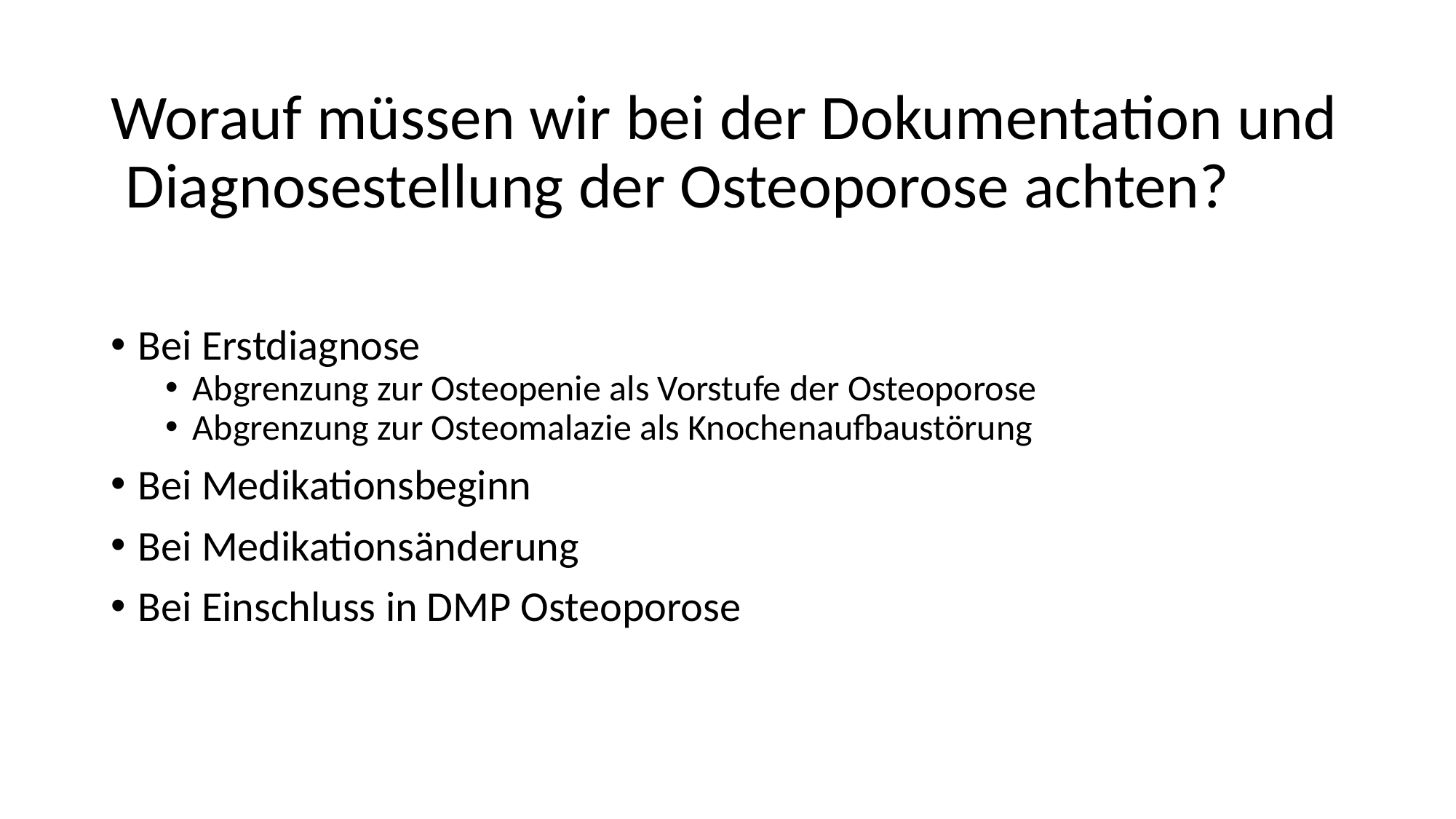

# Worauf müssen wir bei der Dokumentation und  Diagnosestellung der Osteoporose achten?
Bei Erstdiagnose
Abgrenzung zur Osteopenie als Vorstufe der Osteoporose
Abgrenzung zur Osteomalazie als Knochenaufbaustörung
Bei Medikationsbeginn
Bei Medikationsänderung
Bei Einschluss in DMP Osteoporose